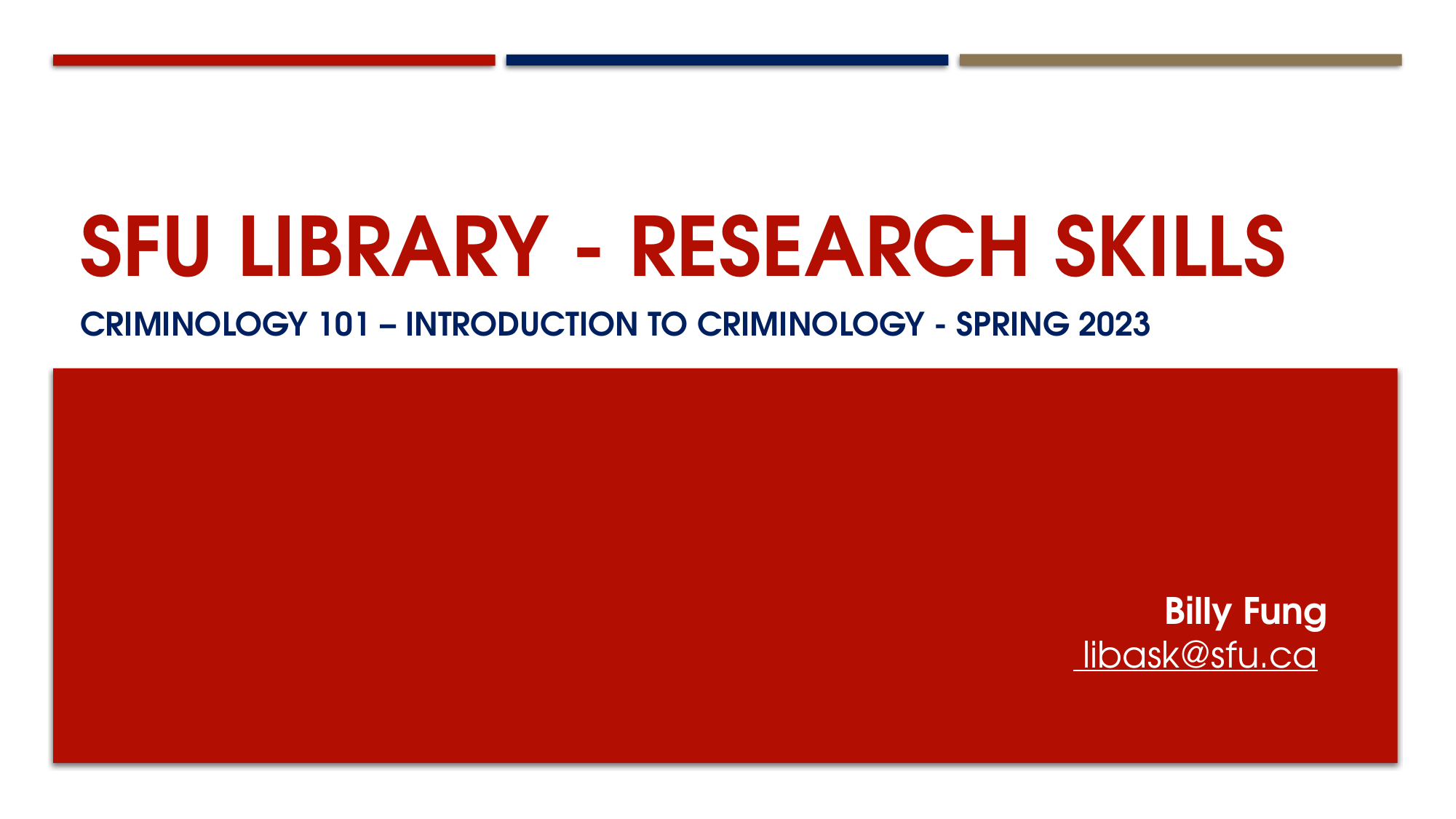

# SFU Library - Research skills
Criminology 101 – introduction to criminology - Spring 2023
Billy Fung
 libask@sfu.ca